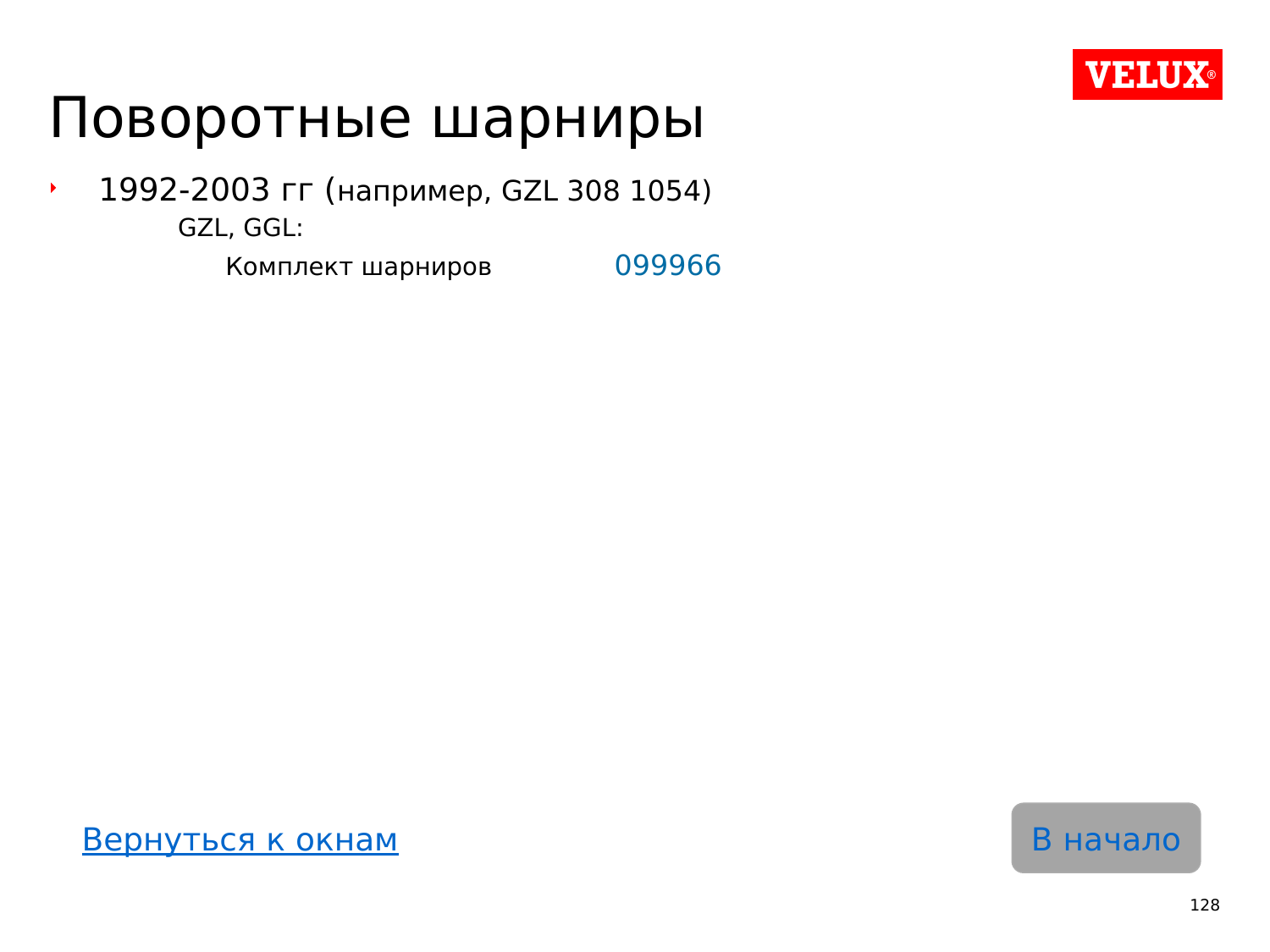

# Поворотные шарниры
1992-2003 гг (например, GZL 308 1054)
GZL, GGL:
	Комплект шарниров	 099966
В начало
Вернуться к окнам
128